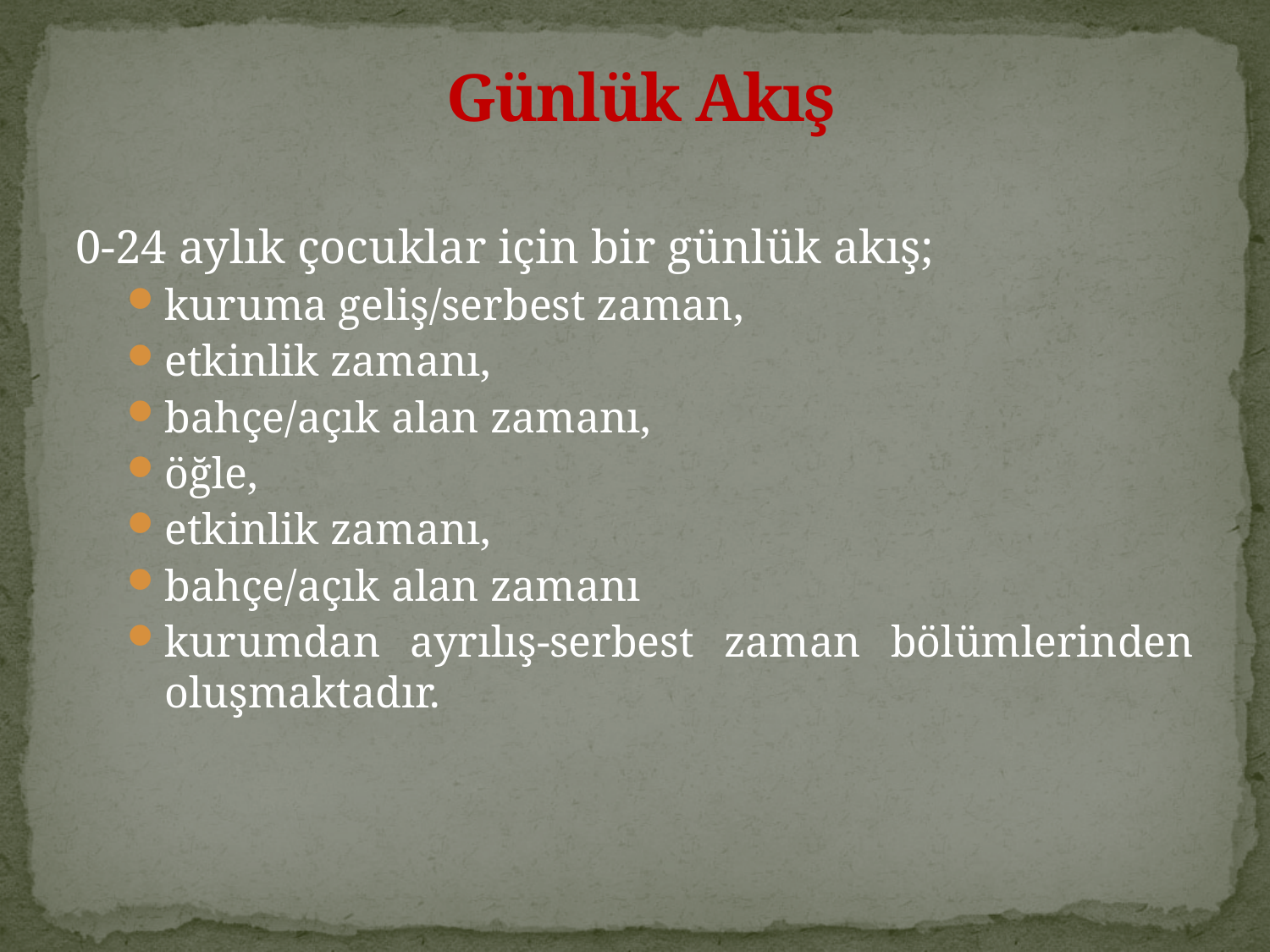

# Günlük Akış
0-24 aylık çocuklar için bir günlük akış;
kuruma geliş/serbest zaman,
etkinlik zamanı,
bahçe/açık alan zamanı,
öğle,
etkinlik zamanı,
bahçe/açık alan zamanı
kurumdan ayrılış-serbest zaman bölümlerinden oluşmaktadır.